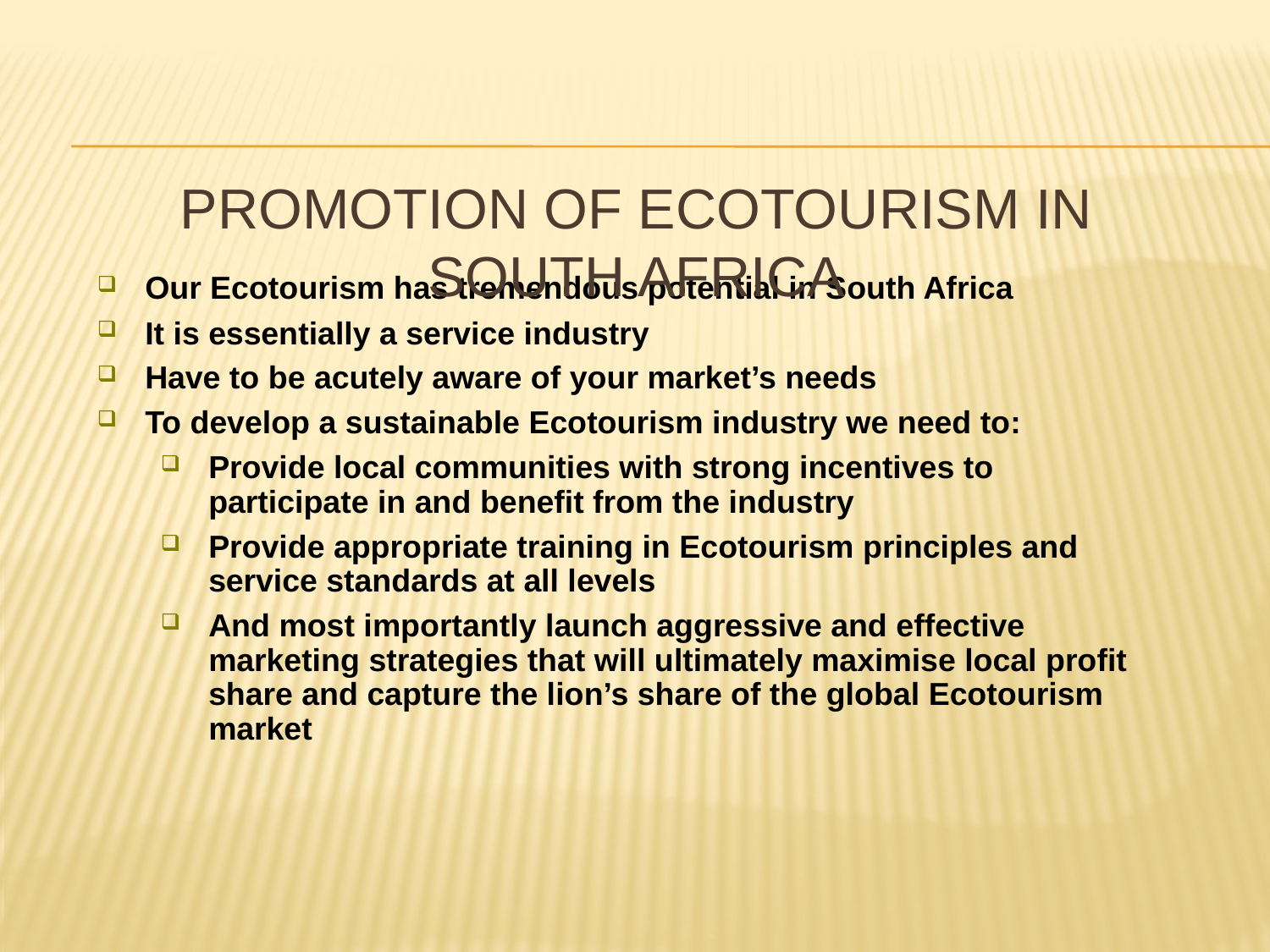

# Promotion of Ecotourism In South Africa
Our Ecotourism has tremendous potential in South Africa
It is essentially a service industry
Have to be acutely aware of your market’s needs
To develop a sustainable Ecotourism industry we need to:
Provide local communities with strong incentives to participate in and benefit from the industry
Provide appropriate training in Ecotourism principles and service standards at all levels
And most importantly launch aggressive and effective marketing strategies that will ultimately maximise local profit share and capture the lion’s share of the global Ecotourism market